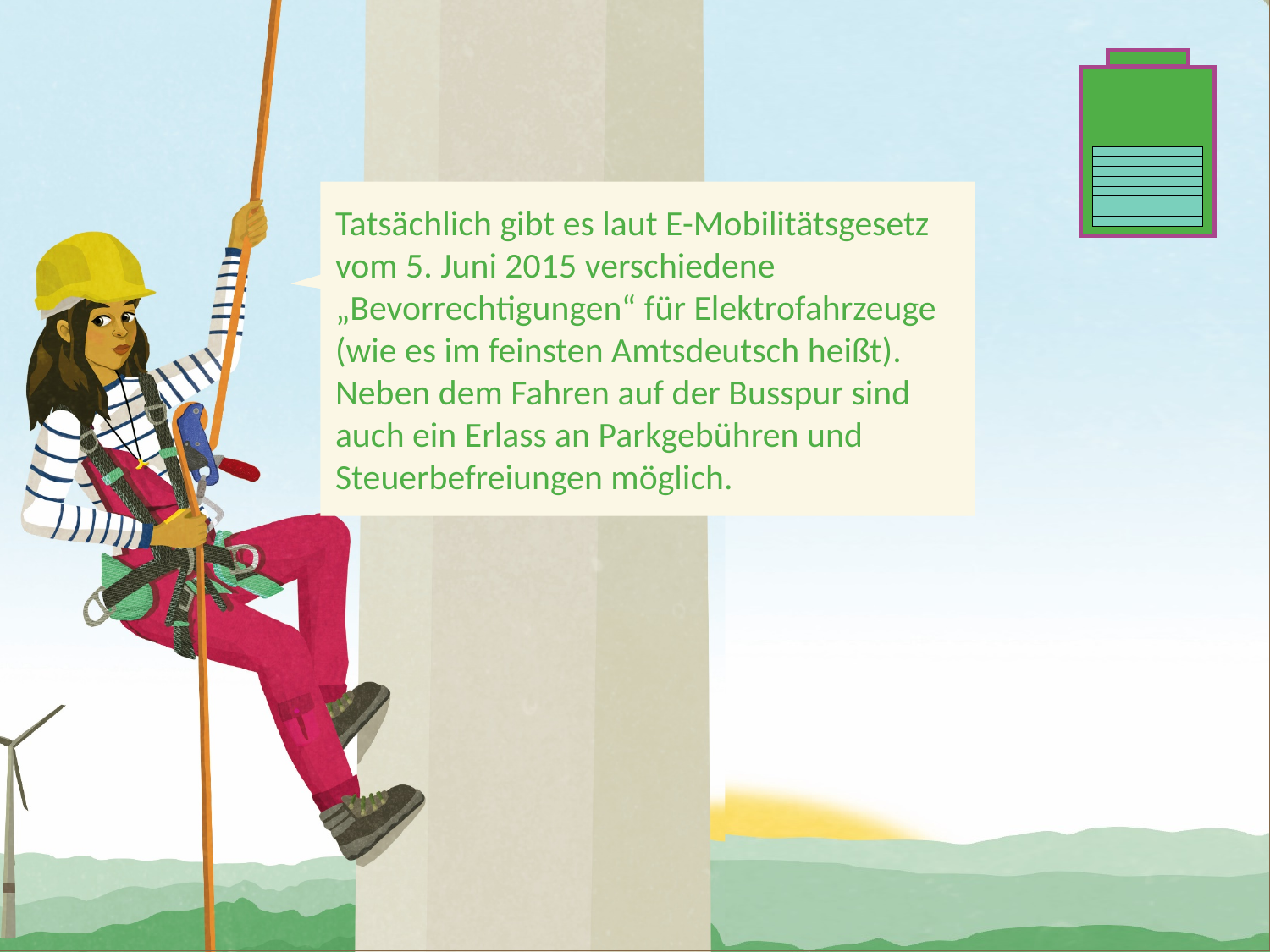

Tatsächlich gibt es laut E-Mobilitätsgesetz vom 5. Juni 2015 verschiedene „Bevorrechtigungen“ für Elektrofahrzeuge (wie es im feinsten Amtsdeutsch heißt). Neben dem Fahren auf der Busspur sind auch ein Erlass an Parkgebühren und Steuerbefreiungen möglich.